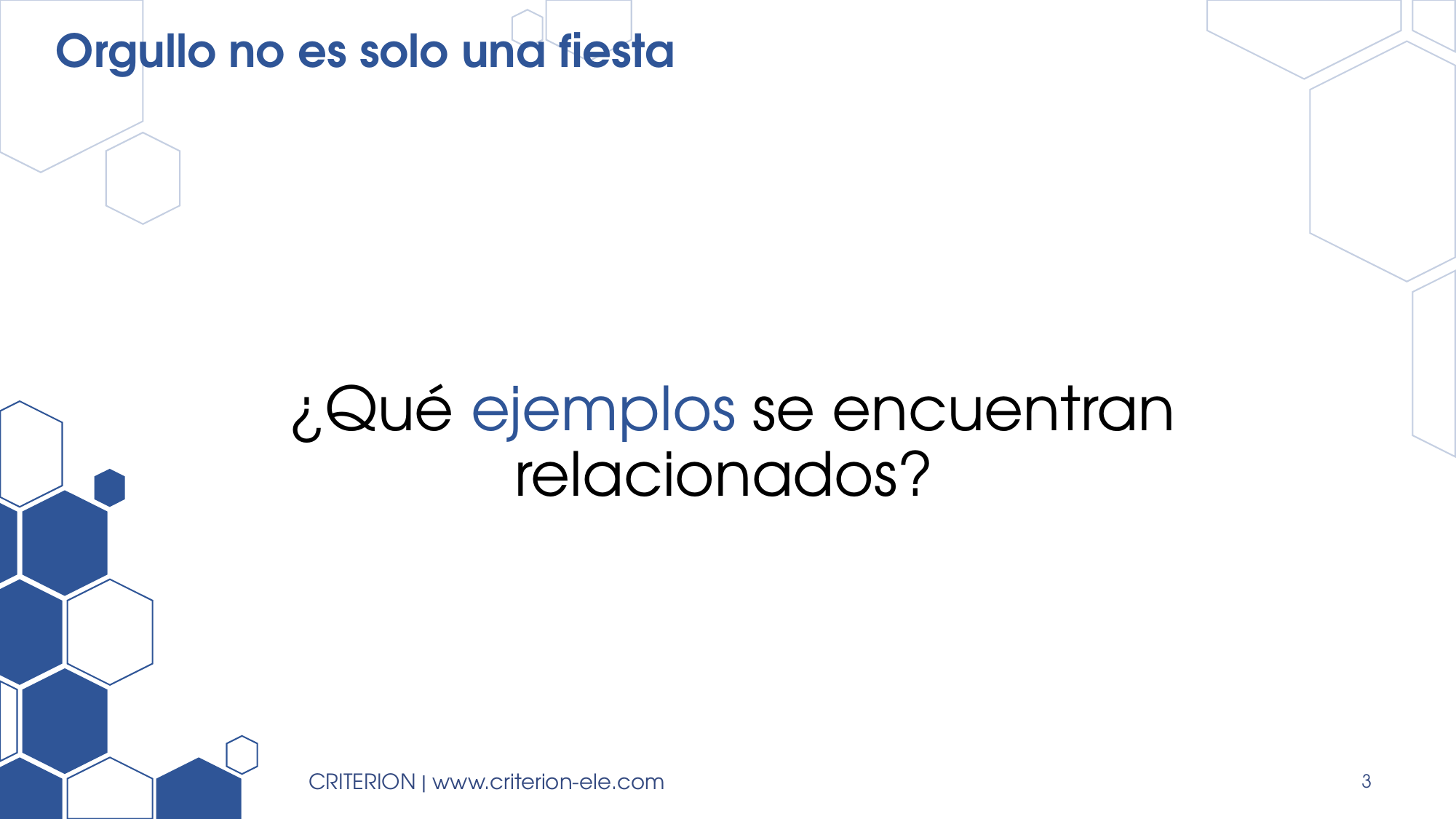

# Orgullo no es solo una fiesta
¿Qué ejemplos se encuentran relacionados?
CRITERION | www.criterion-ele.com
3